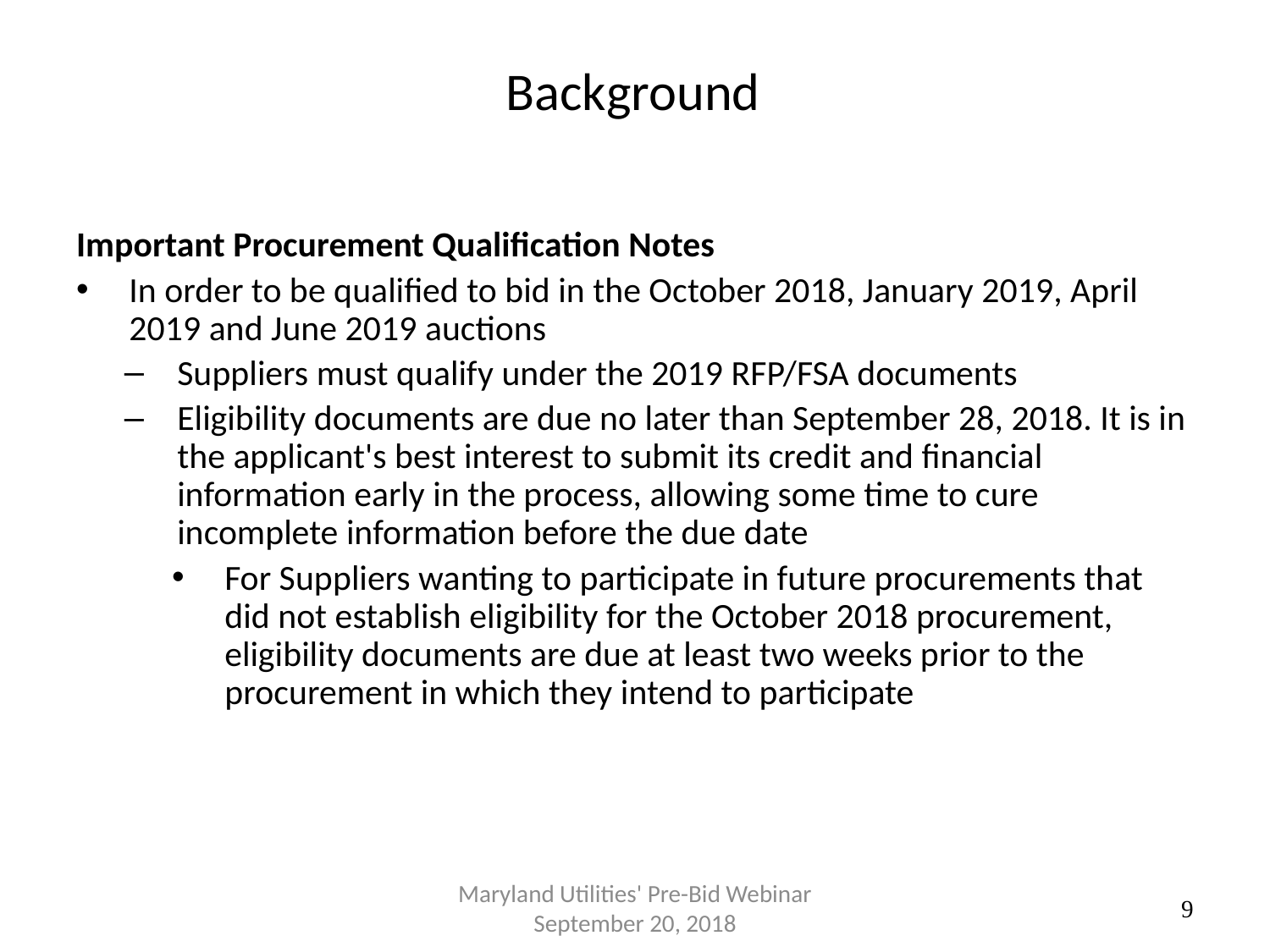

# Background
Important Procurement Qualification Notes
In order to be qualified to bid in the October 2018, January 2019, April 2019 and June 2019 auctions
Suppliers must qualify under the 2019 RFP/FSA documents
Eligibility documents are due no later than September 28, 2018. It is in the applicant's best interest to submit its credit and financial information early in the process, allowing some time to cure incomplete information before the due date
For Suppliers wanting to participate in future procurements that did not establish eligibility for the October 2018 procurement,  eligibility documents are due at least two weeks prior to the procurement in which they intend to participate

Maryland Utilities' Pre-Bid Webinar September 20, 2018
9